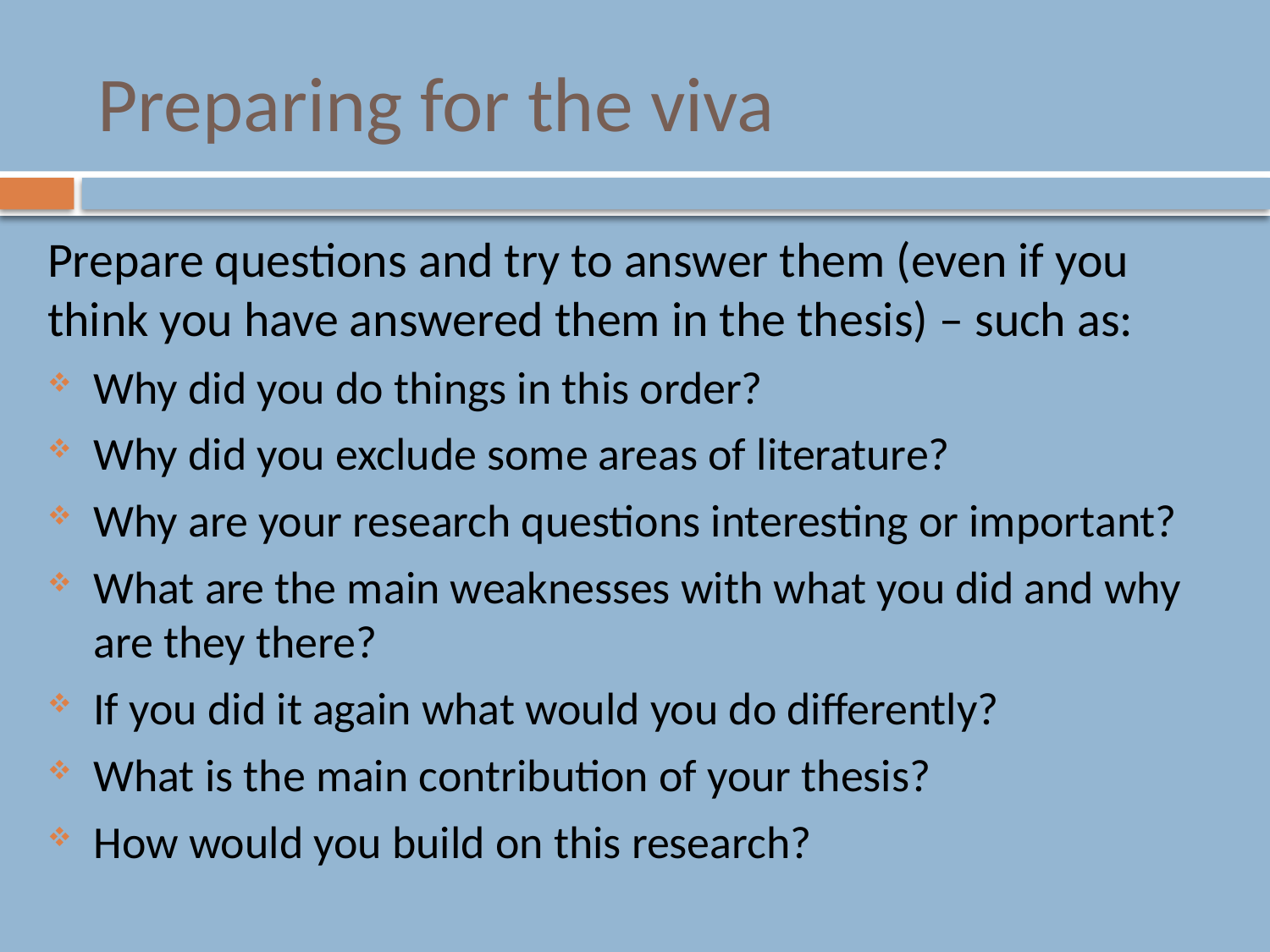

# Preparing for the viva
Prepare questions and try to answer them (even if you think you have answered them in the thesis) – such as:
Why did you do things in this order?
Why did you exclude some areas of literature?
Why are your research questions interesting or important?
What are the main weaknesses with what you did and why are they there?
If you did it again what would you do differently?
What is the main contribution of your thesis?
How would you build on this research?